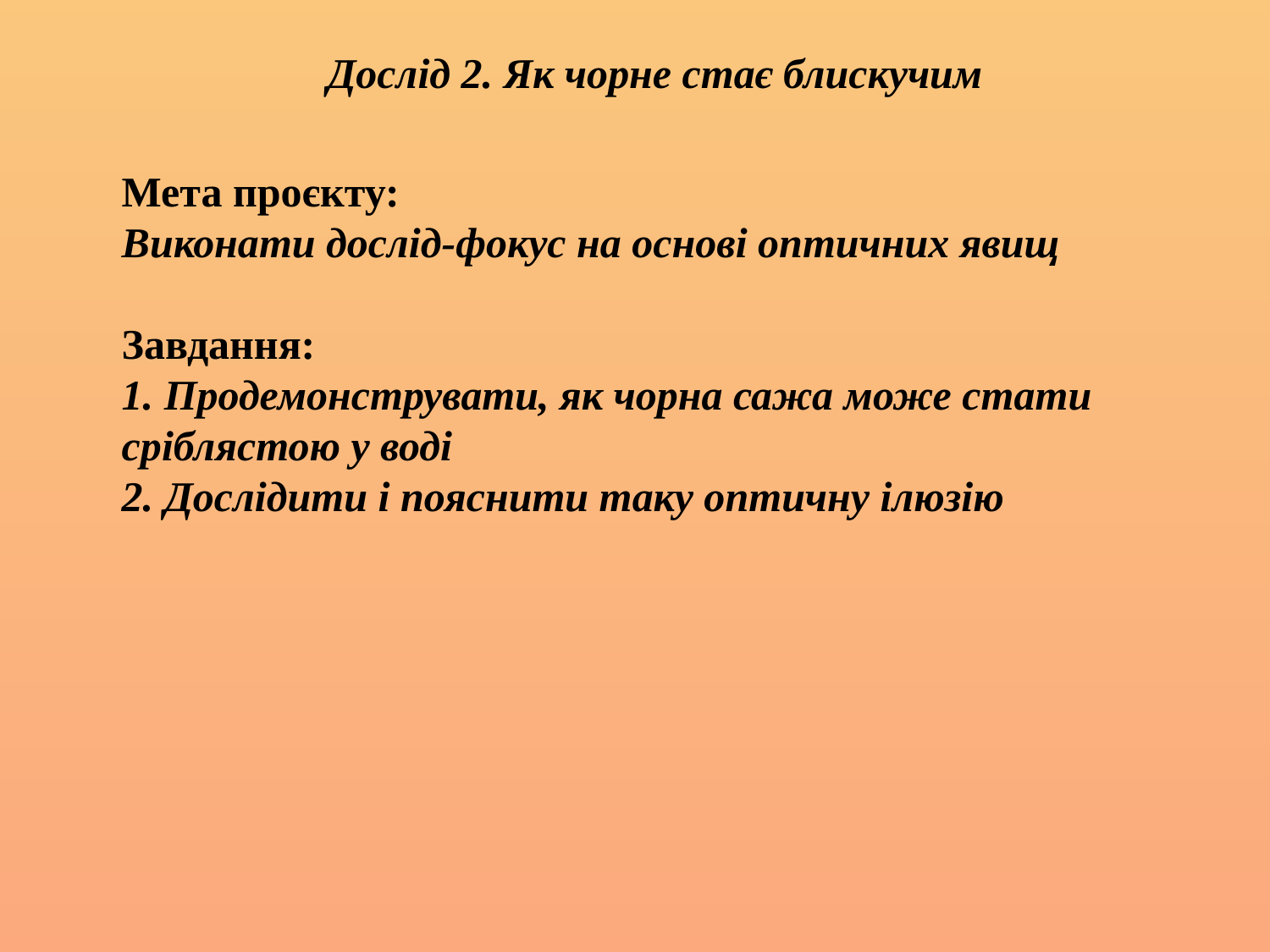

Дослід 2. Як чорне стає блискучим
Мета проєкту:
Виконати дослід-фокус на основі оптичних явищ

Завдання:
1. Продемонструвати, як чорна сажа може стати сріблястою у воді
2. Дослідити і пояснити таку оптичну ілюзію